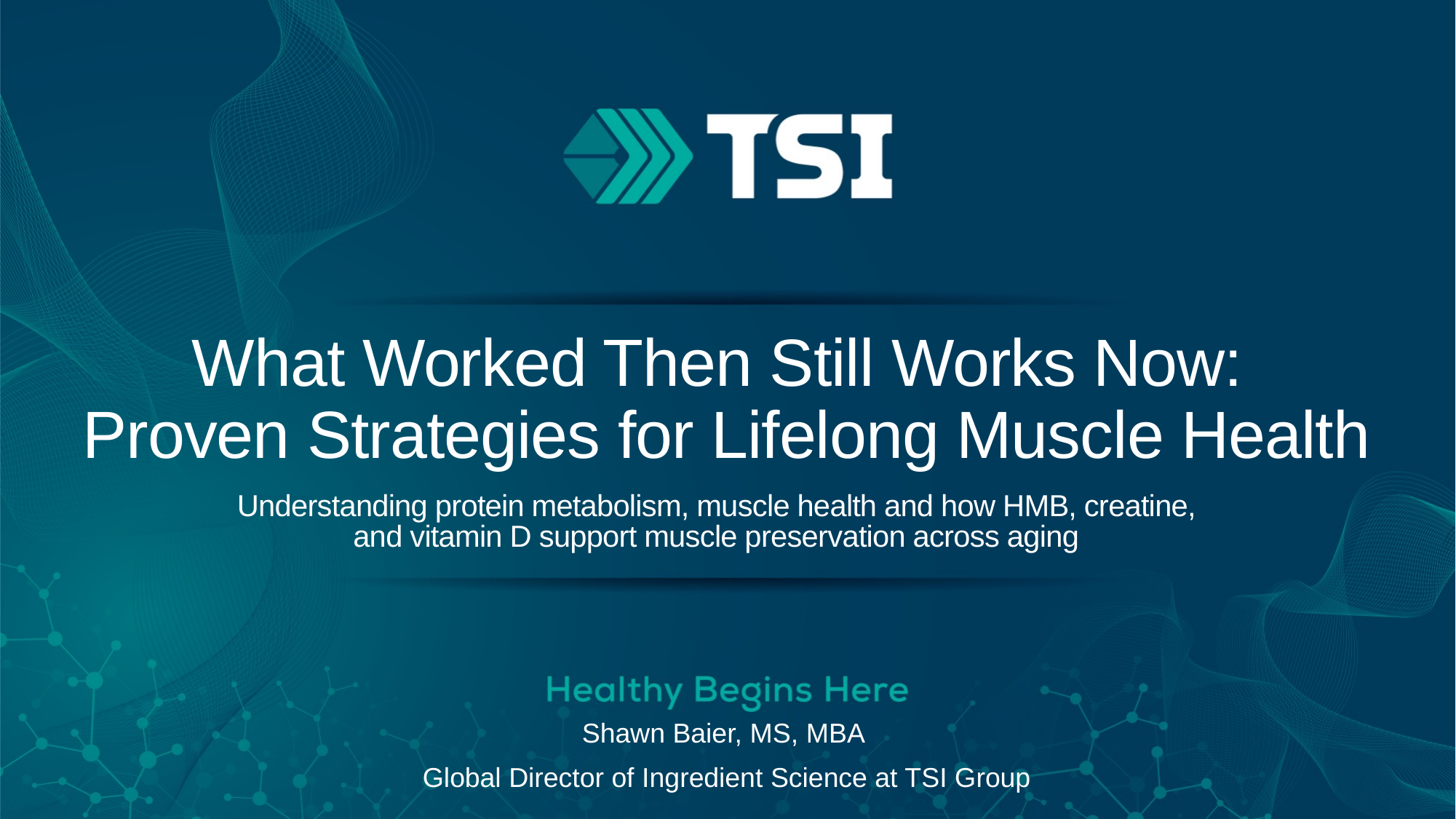

# What Worked Then Still Works Now: Proven Strategies for Lifelong Muscle Health
Understanding protein metabolism, muscle health and how HMB, creatine, and vitamin D support muscle preservation across aging
Shawn Baier, MS, MBA
Global Director of Ingredient Science at TSI Group